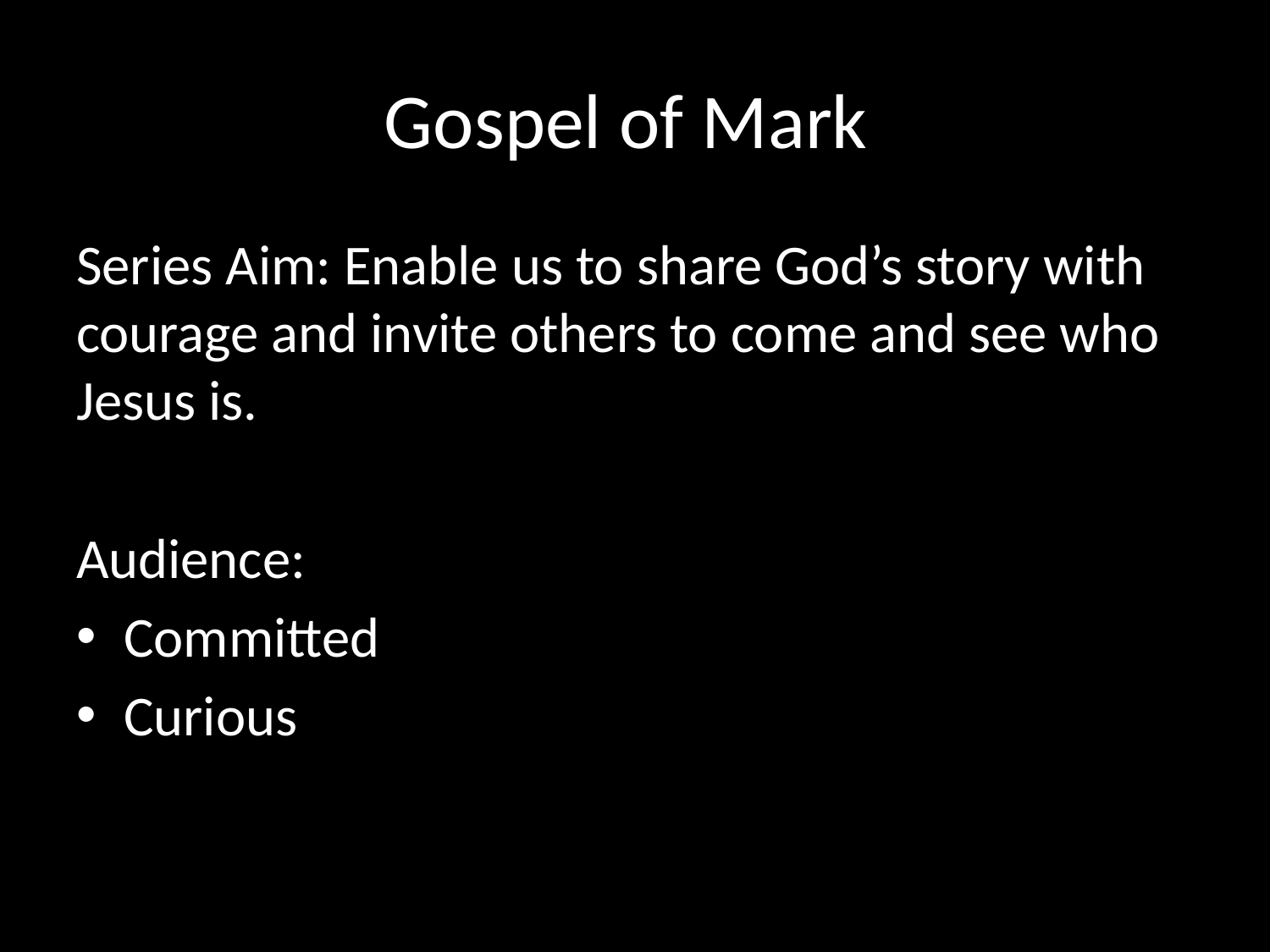

# Gospel of Mark
Series Aim: Enable us to share God’s story with courage and invite others to come and see who Jesus is.

Audience:
Committed
Curious